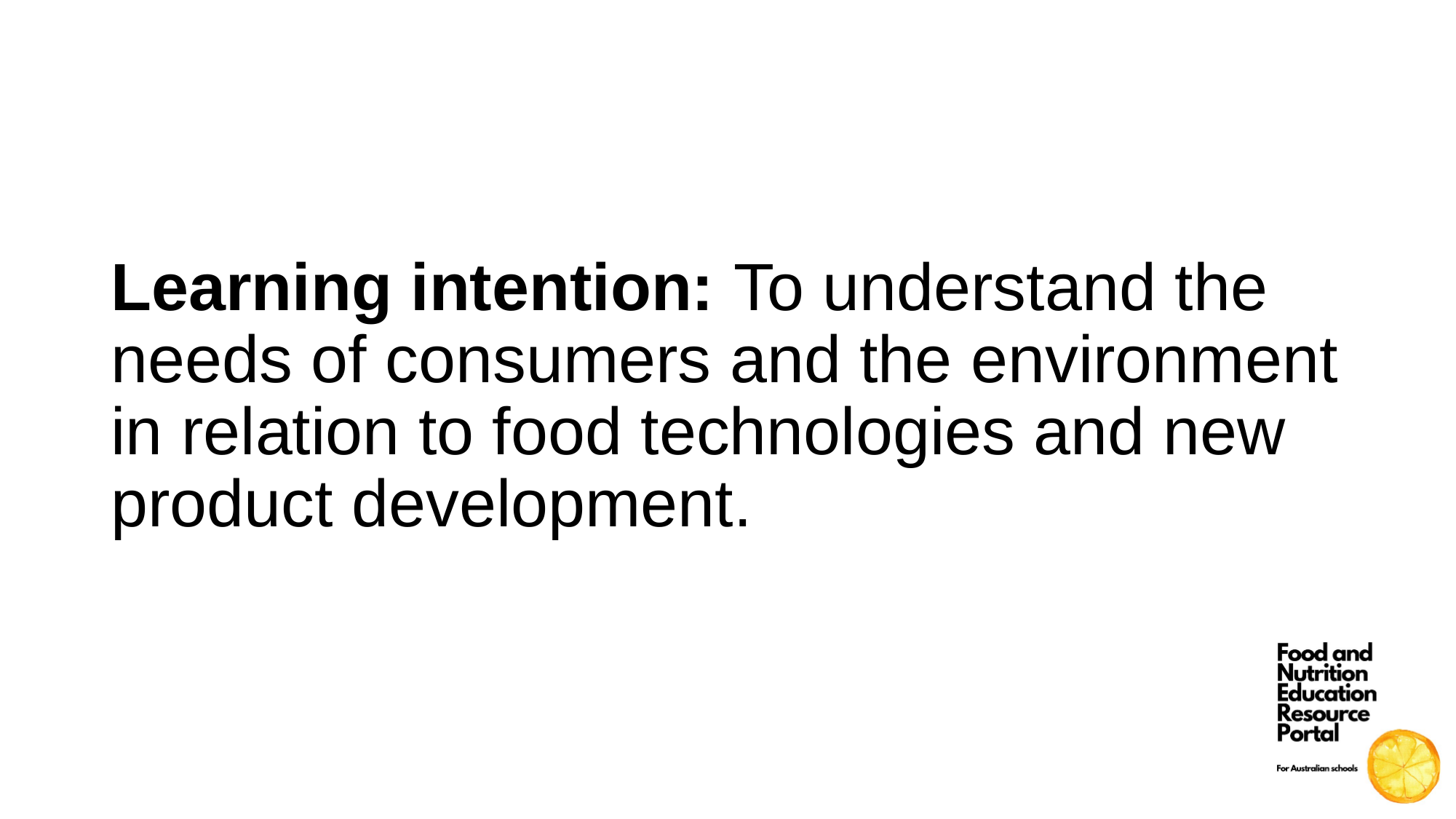

Learning intention: To understand the needs of consumers and the environment in relation to food technologies and new product development.